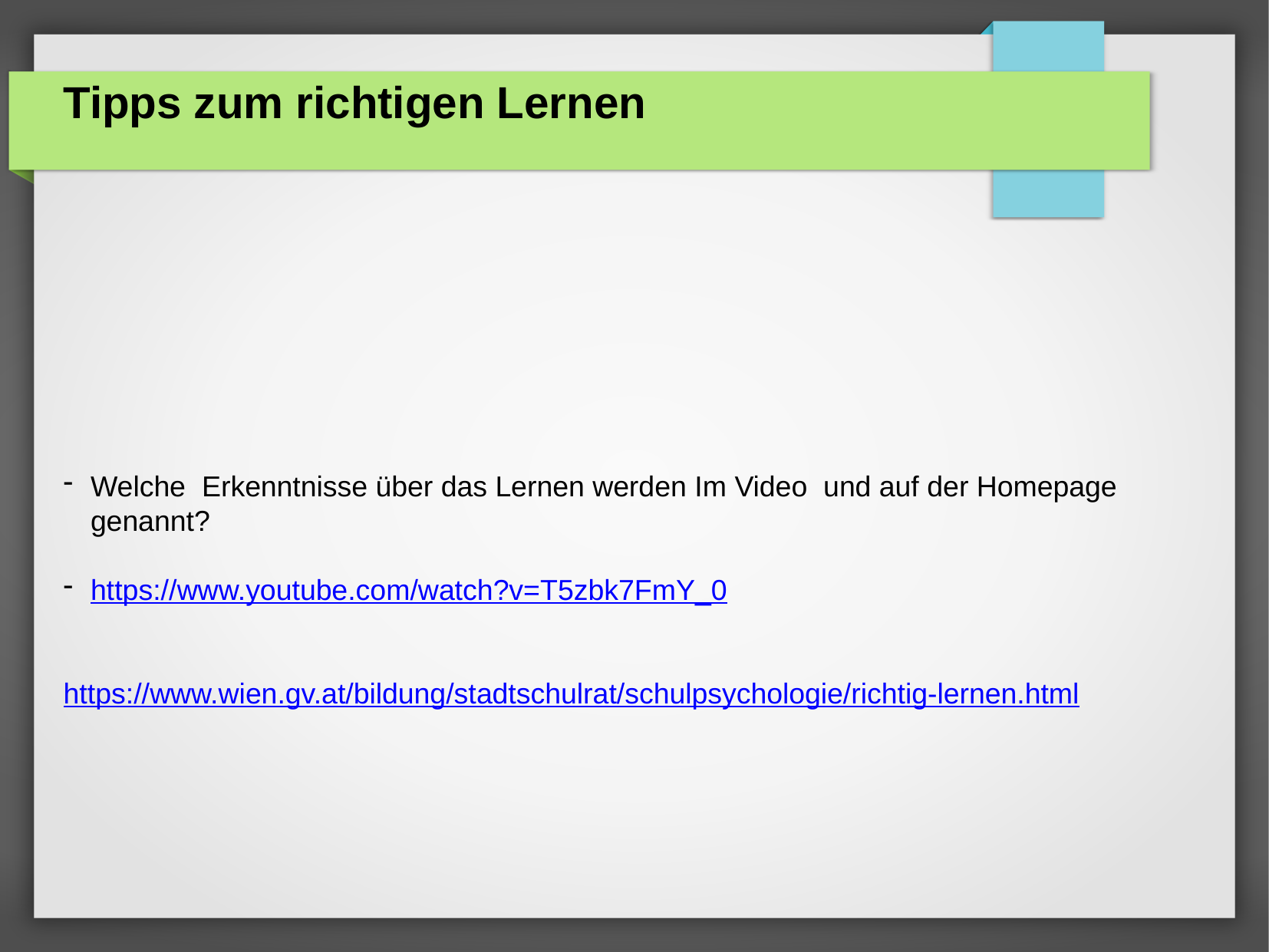

# Tipps zum richtigen Lernen

Welche  Erkenntnisse über das Lernen werden Im Video  und auf der Homepage genannt?

https://www.youtube.com/watch?v=T5zbk7FmY_0

https://www.wien.gv.at/bildung/stadtschulrat/schulpsychologie/richtig-lernen.html